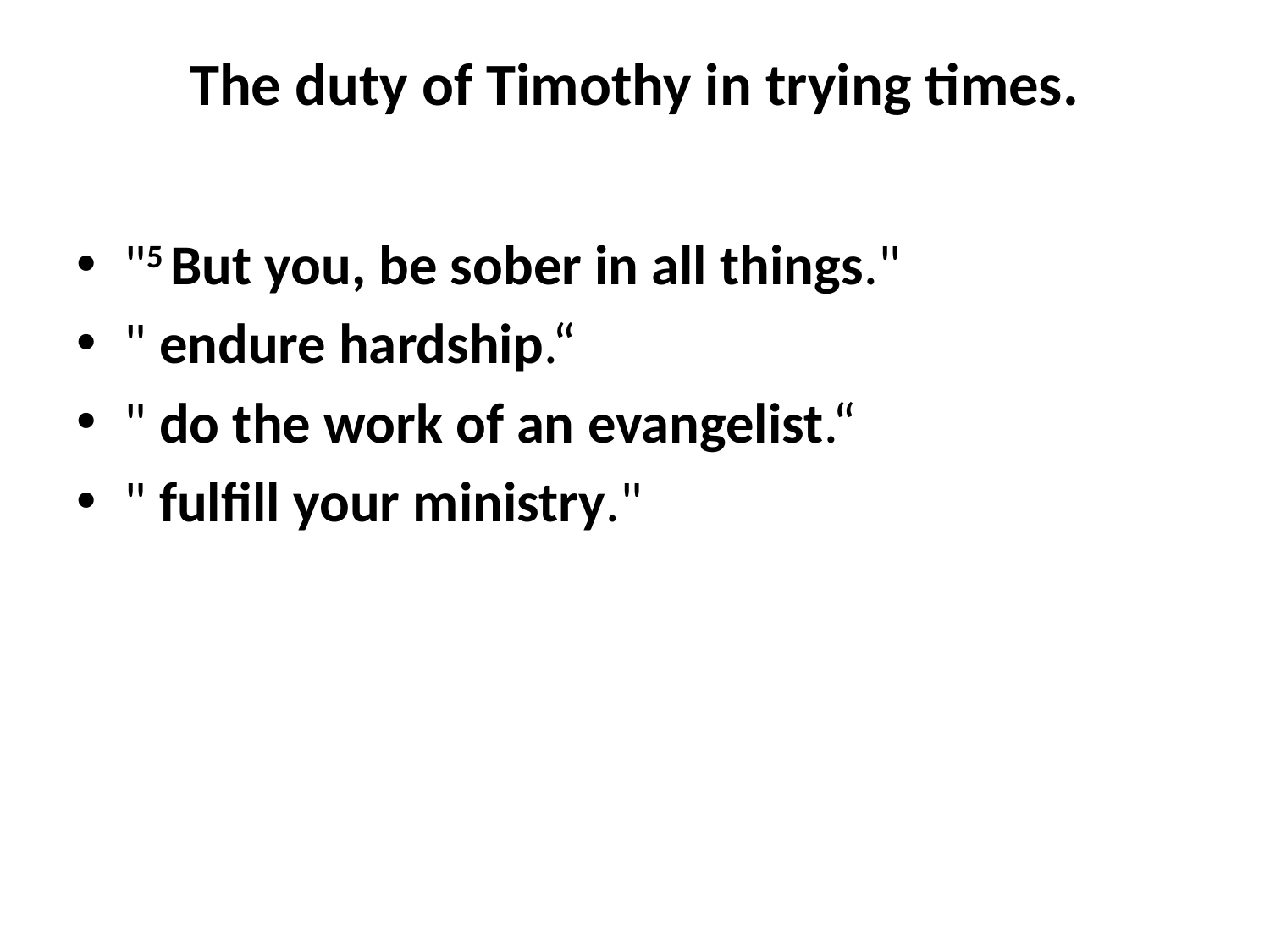

# The duty of Timothy in trying times.
"5 But you, be sober in all things."
" endure hardship.“
" do the work of an evangelist.“
" fulfill your ministry."